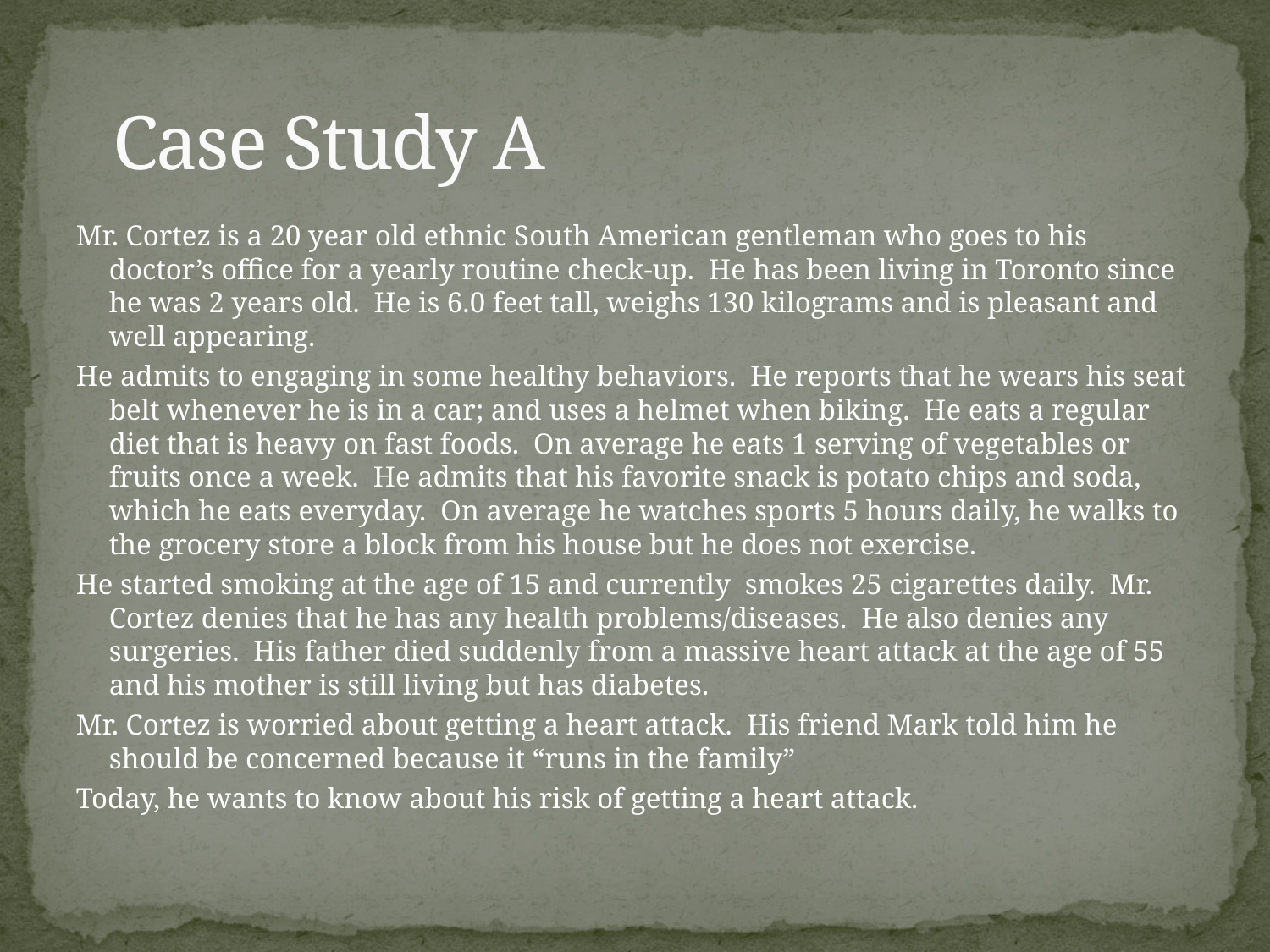

# Case Study A
Mr. Cortez is a 20 year old ethnic South American gentleman who goes to his doctor’s office for a yearly routine check-up.  He has been living in Toronto since he was 2 years old.  He is 6.0 feet tall, weighs 130 kilograms and is pleasant and well appearing.
He admits to engaging in some healthy behaviors.  He reports that he wears his seat belt whenever he is in a car; and uses a helmet when biking.  He eats a regular diet that is heavy on fast foods.  On average he eats 1 serving of vegetables or fruits once a week.  He admits that his favorite snack is potato chips and soda, which he eats everyday.  On average he watches sports 5 hours daily, he walks to the grocery store a block from his house but he does not exercise.
He started smoking at the age of 15 and currently  smokes 25 cigarettes daily.  Mr. Cortez denies that he has any health problems/diseases.  He also denies any surgeries.  His father died suddenly from a massive heart attack at the age of 55 and his mother is still living but has diabetes.
Mr. Cortez is worried about getting a heart attack.  His friend Mark told him he should be concerned because it “runs in the family”
Today, he wants to know about his risk of getting a heart attack.